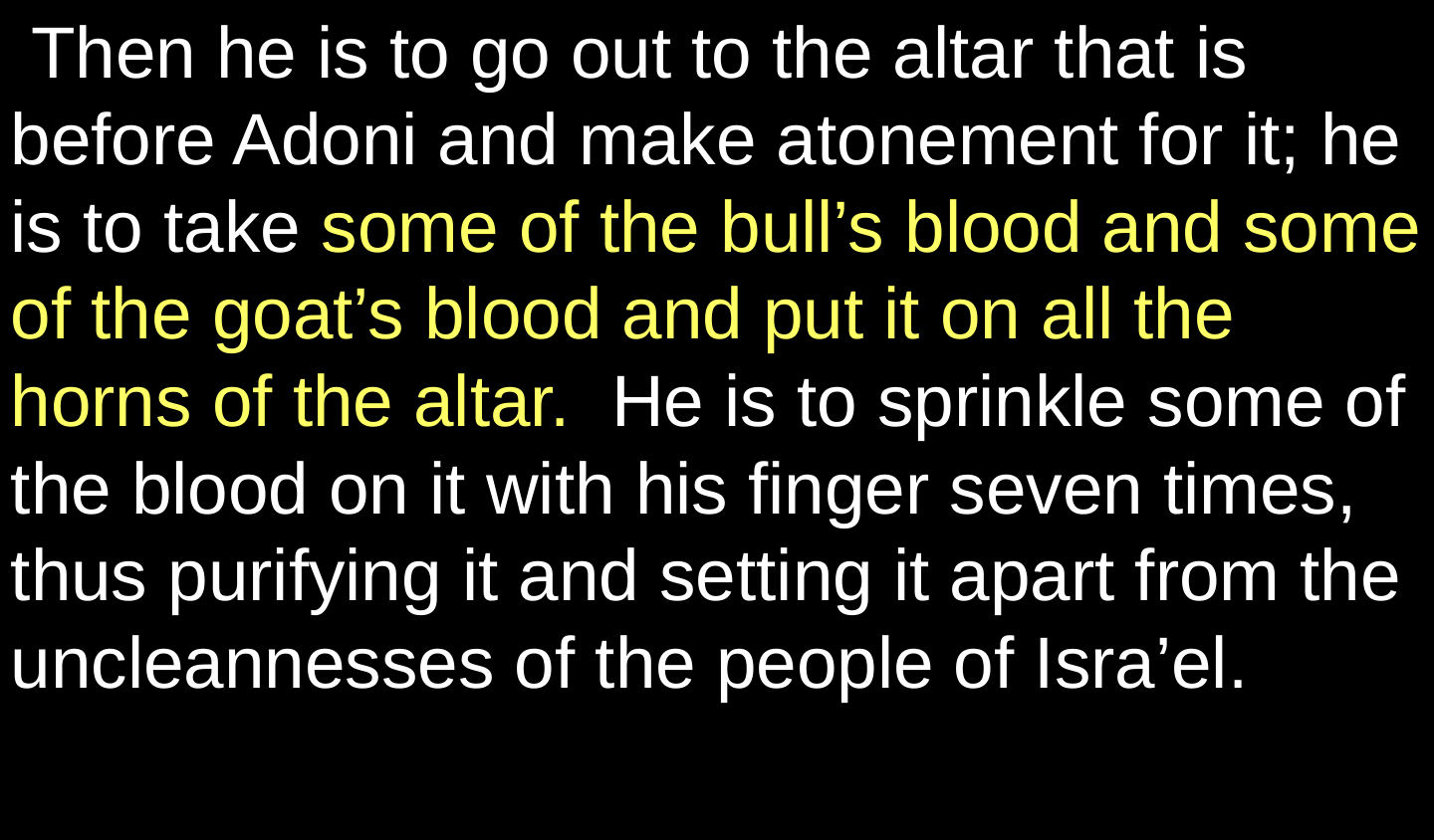

Then he is to go out to the altar that is before Adoni and make atonement for it; he is to take some of the bull’s blood and some of the goat’s blood and put it on all the horns of the altar.  He is to sprinkle some of the blood on it with his finger seven times, thus purifying it and setting it apart from the uncleannesses of the people of Isra’el.